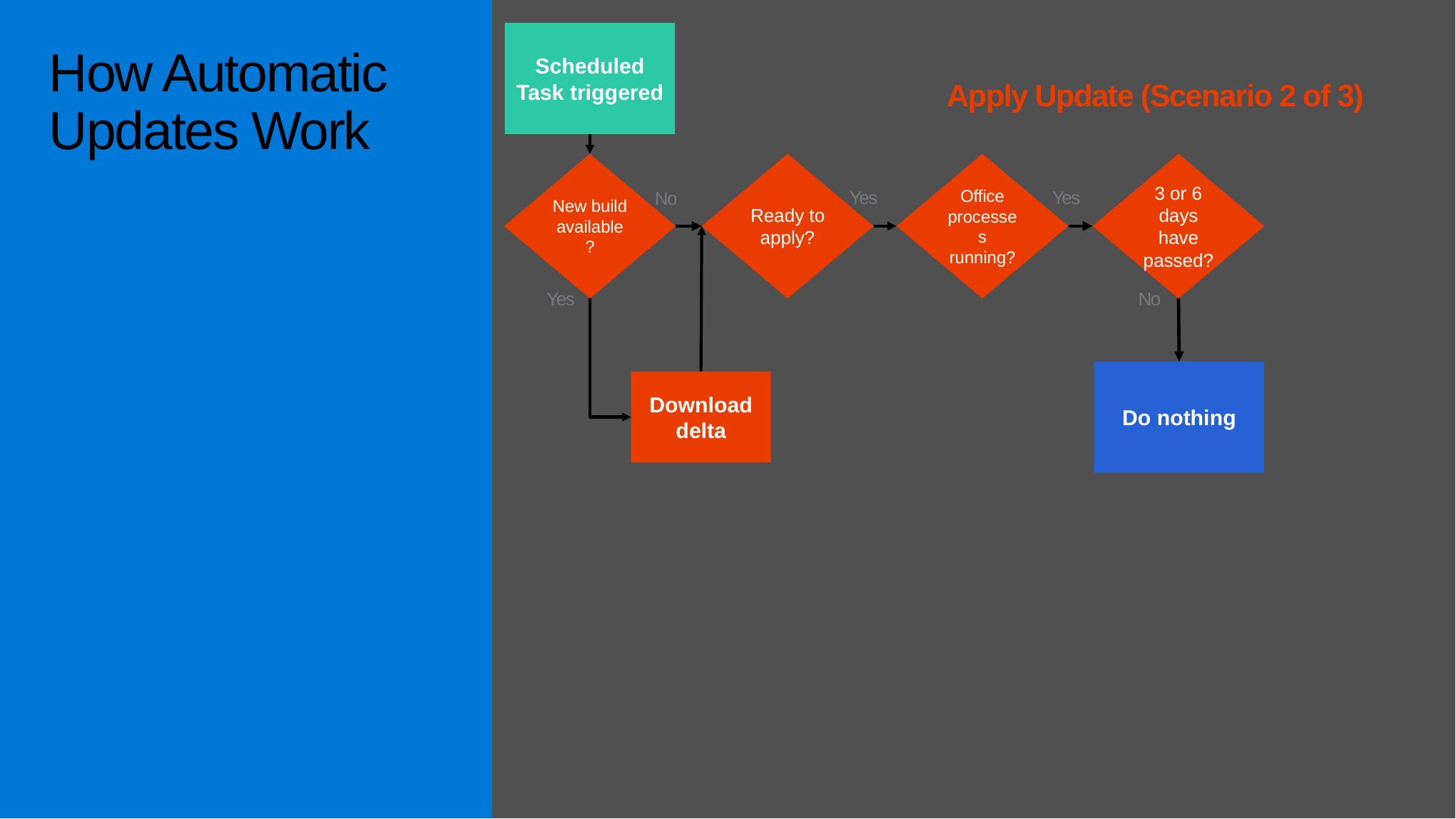

Scheduled Task triggered
# How Automatic Updates Work
Apply Update (Scenario 2 of 3)
New build available?
Ready to apply?
Office processes running?
3 or 6 days have passed?
Yes
Yes
No
No
Yes
Do nothing
Download delta